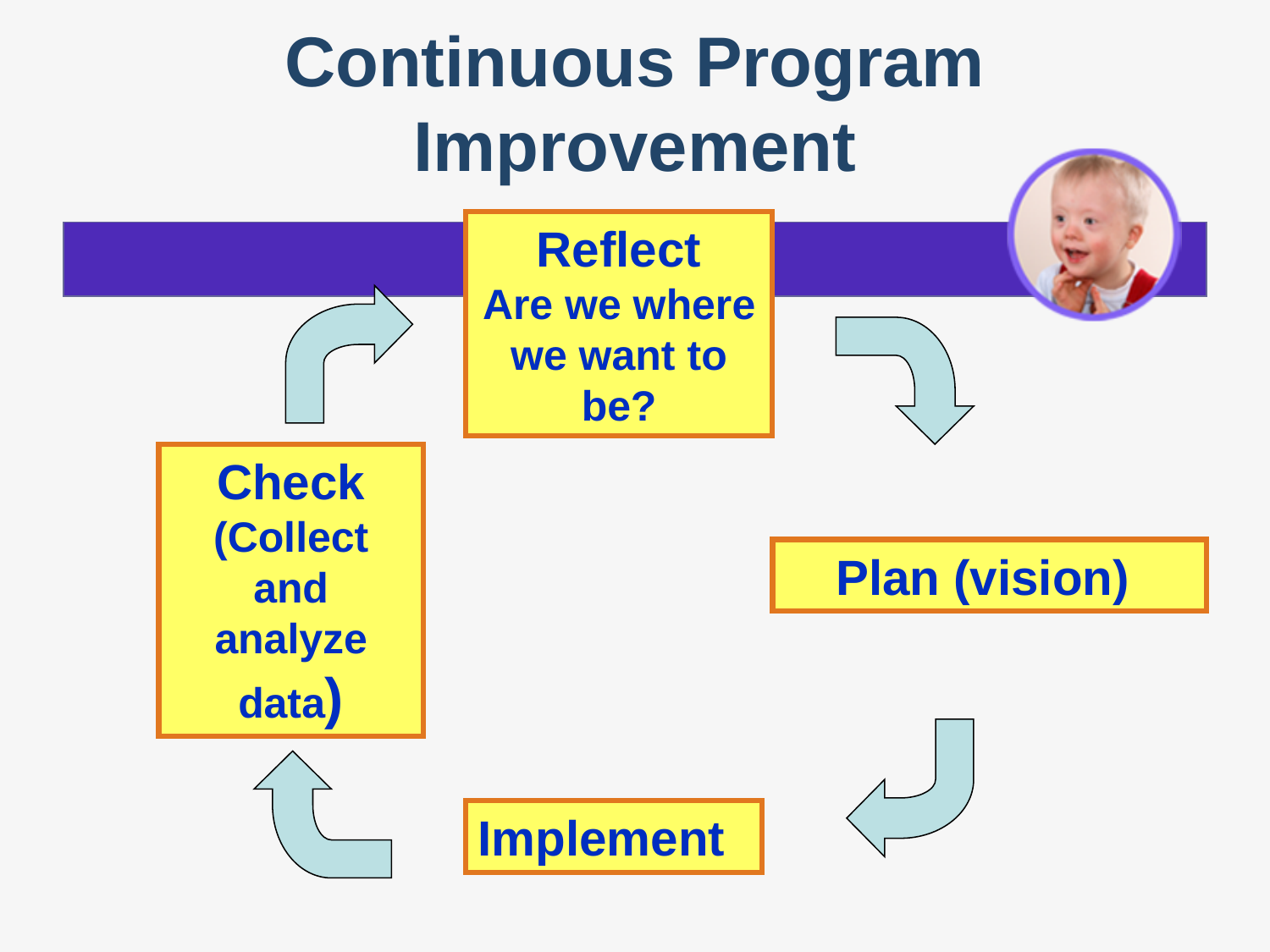

# Continuous Program Improvement
Reflect
Are we where we want to be?

Check
(Collect and analyze data)
Plan (vision)

Implement